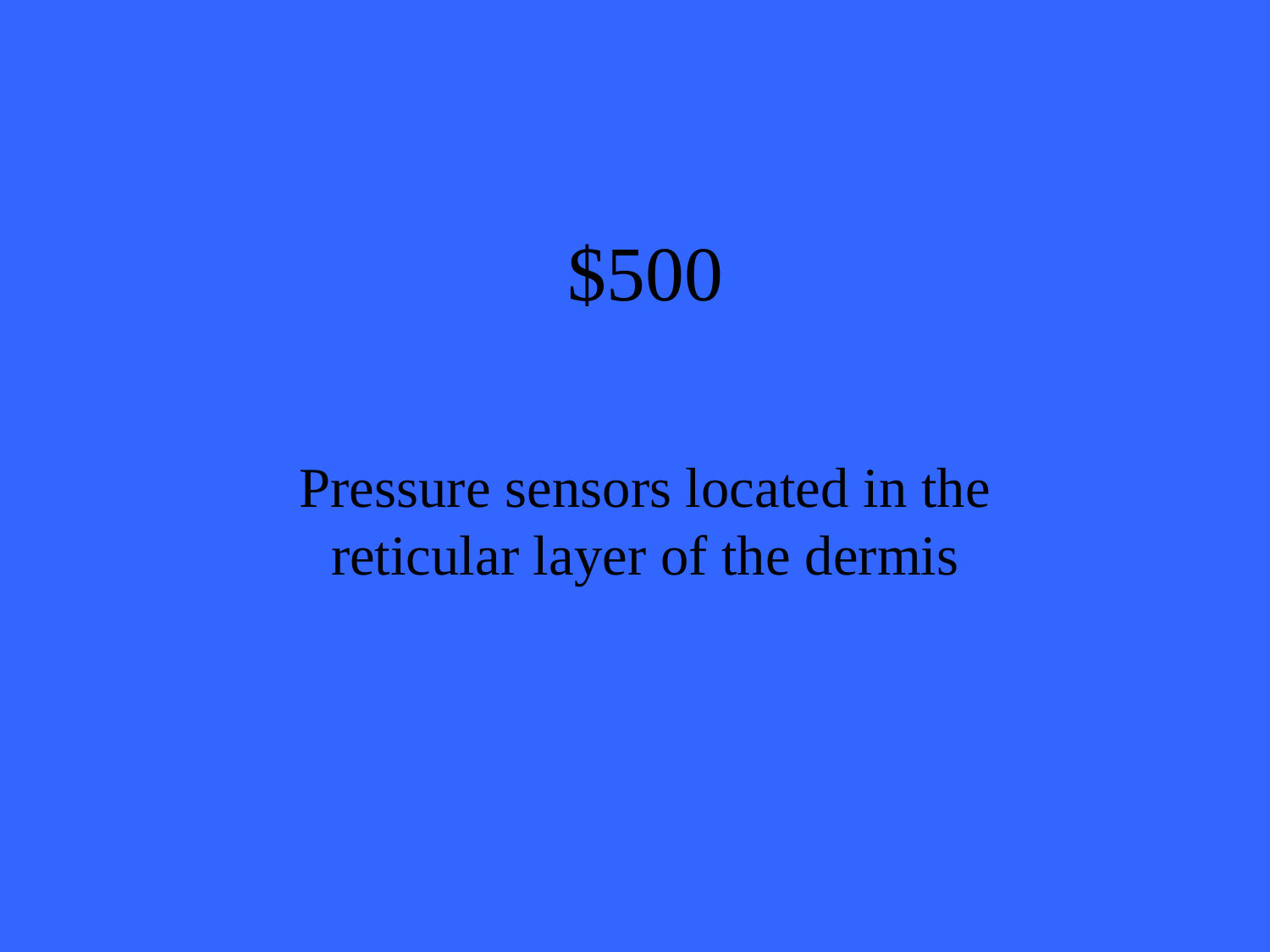

# $500
Pressure sensors located in the reticular layer of the dermis